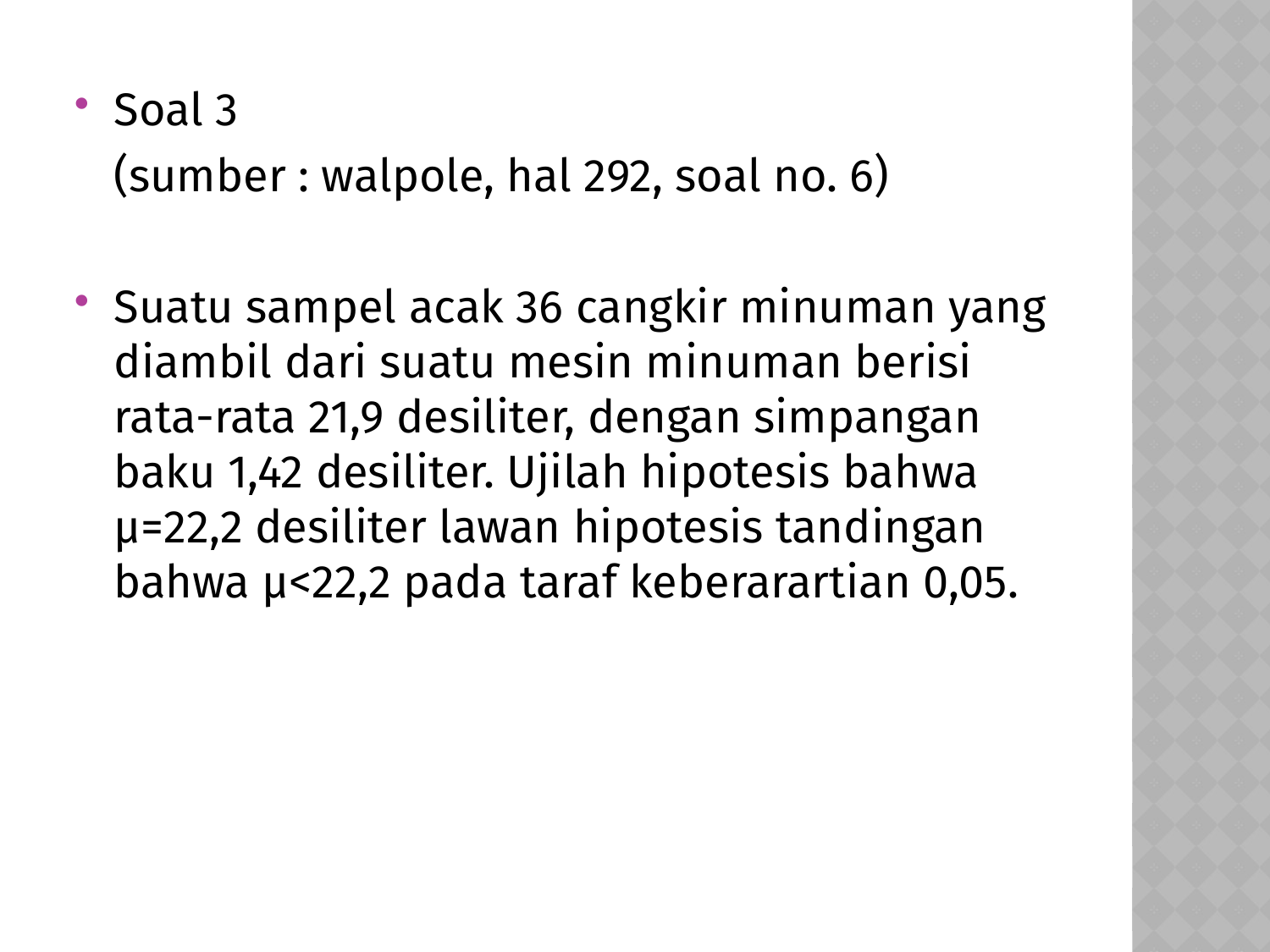

Soal 3
	(sumber : walpole, hal 292, soal no. 6)

Suatu sampel acak 36 cangkir minuman yang diambil dari suatu mesin minuman berisi rata-rata 21,9 desiliter, dengan simpangan baku 1,42 desiliter. Ujilah hipotesis bahwa µ=22,2 desiliter lawan hipotesis tandingan bahwa µ<22,2 pada taraf keberarartian 0,05.